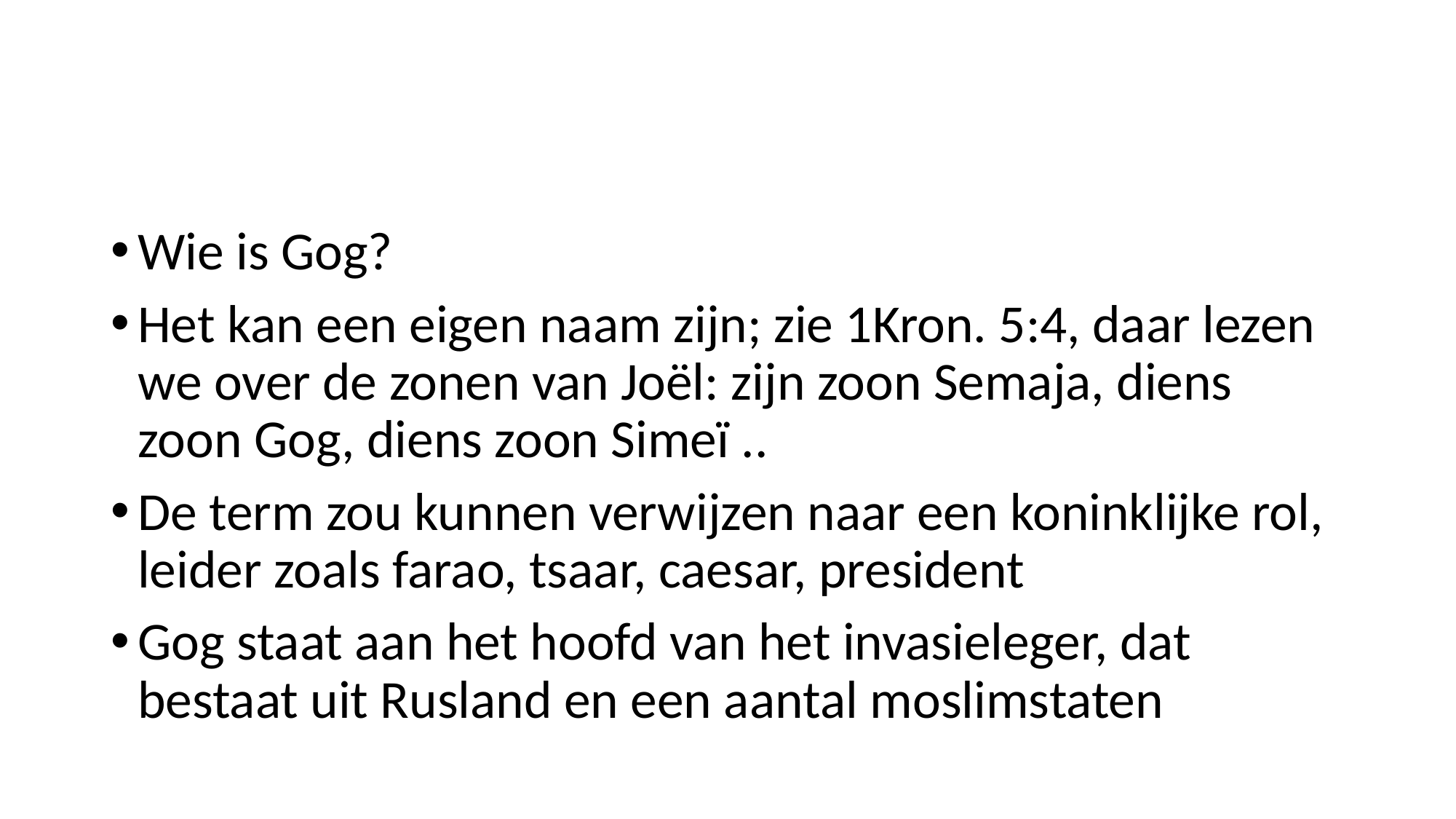

#
Wie is Gog?
Het kan een eigen naam zijn; zie 1Kron. 5:4, daar lezen we over de zonen van Joël: zijn zoon Semaja, diens zoon Gog, diens zoon Simeï ..
De term zou kunnen verwijzen naar een koninklijke rol, leider zoals farao, tsaar, caesar, president
Gog staat aan het hoofd van het invasieleger, dat bestaat uit Rusland en een aantal moslimstaten